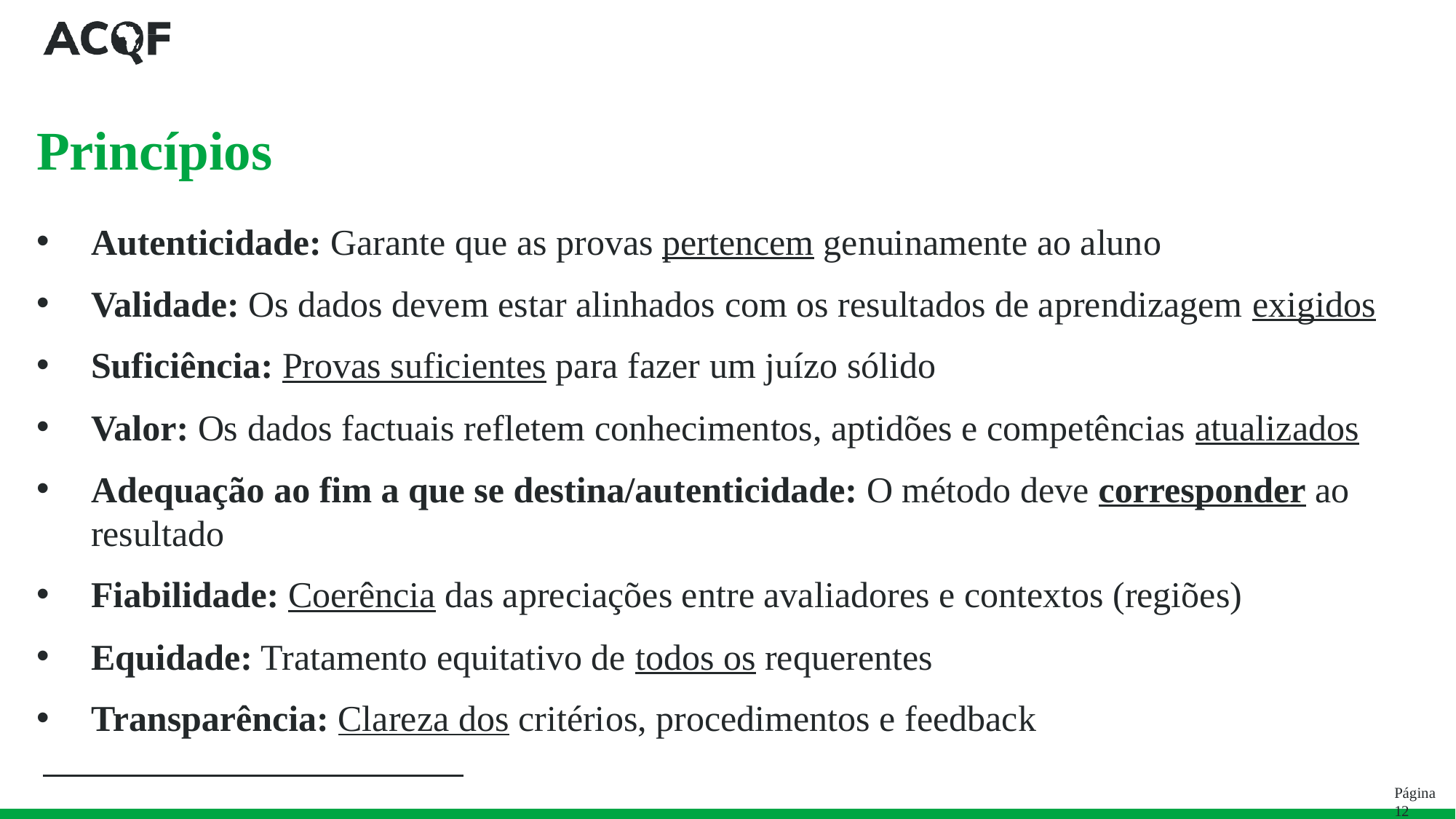

# Princípios
Autenticidade: Garante que as provas pertencem genuinamente ao aluno
Validade: Os dados devem estar alinhados com os resultados de aprendizagem exigidos
Suficiência: Provas suficientes para fazer um juízo sólido
Valor: Os dados factuais refletem conhecimentos, aptidões e competências atualizados
Adequação ao fim a que se destina/autenticidade: O método deve corresponder ao resultado
Fiabilidade: Coerência das apreciações entre avaliadores e contextos (regiões)
Equidade: Tratamento equitativo de todos os requerentes
Transparência: Clareza dos critérios, procedimentos e feedback
Página 12